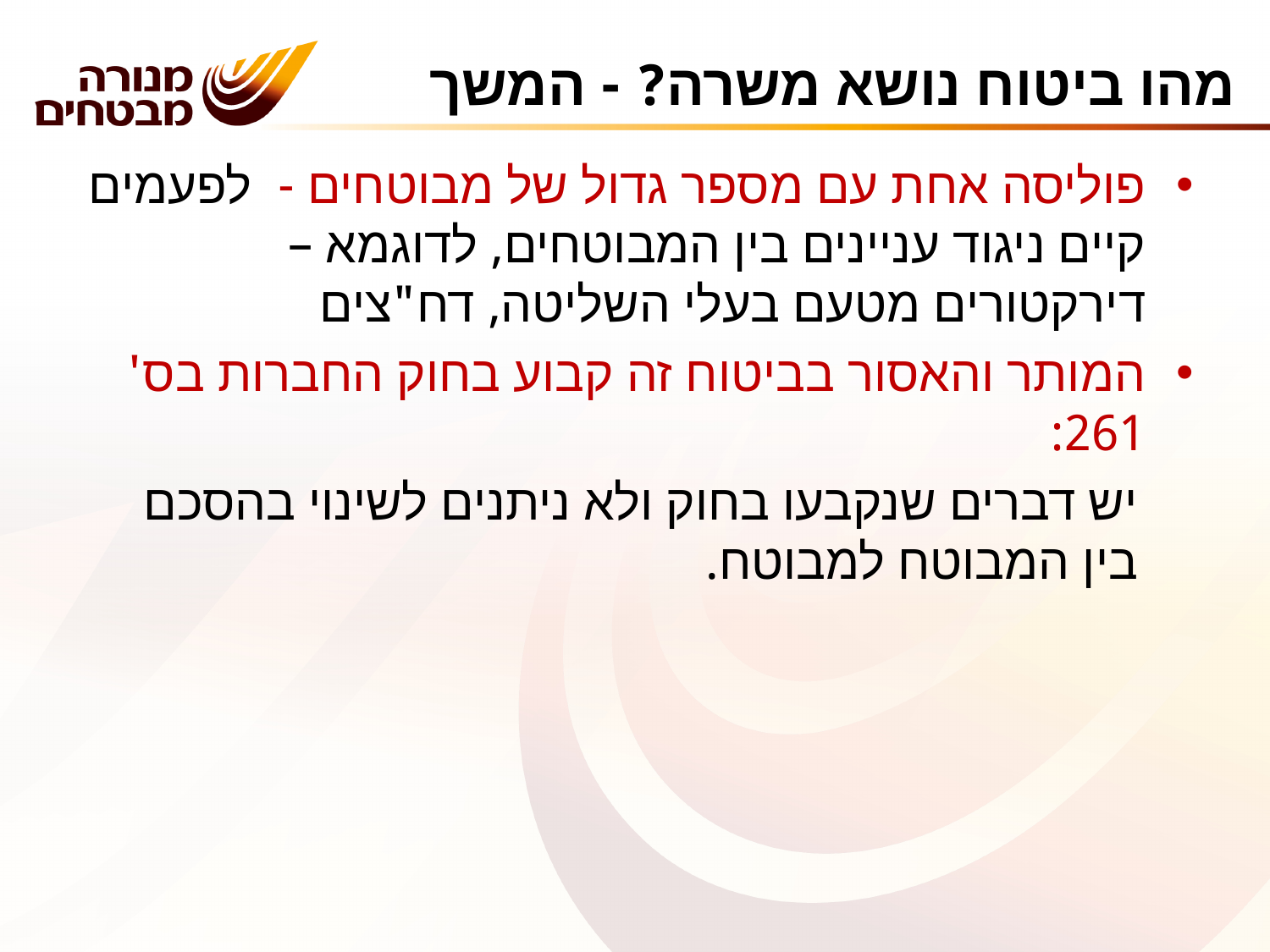

# מהו ביטוח נושא משרה? - המשך
פוליסה אחת עם מספר גדול של מבוטחים -  לפעמים קיים ניגוד עניינים בין המבוטחים, לדוגמא – דירקטורים מטעם בעלי השליטה, דח"צים
המותר והאסור בביטוח זה קבוע בחוק החברות בס' 261:
יש דברים שנקבעו בחוק ולא ניתנים לשינוי בהסכם בין המבוטח למבוטח.